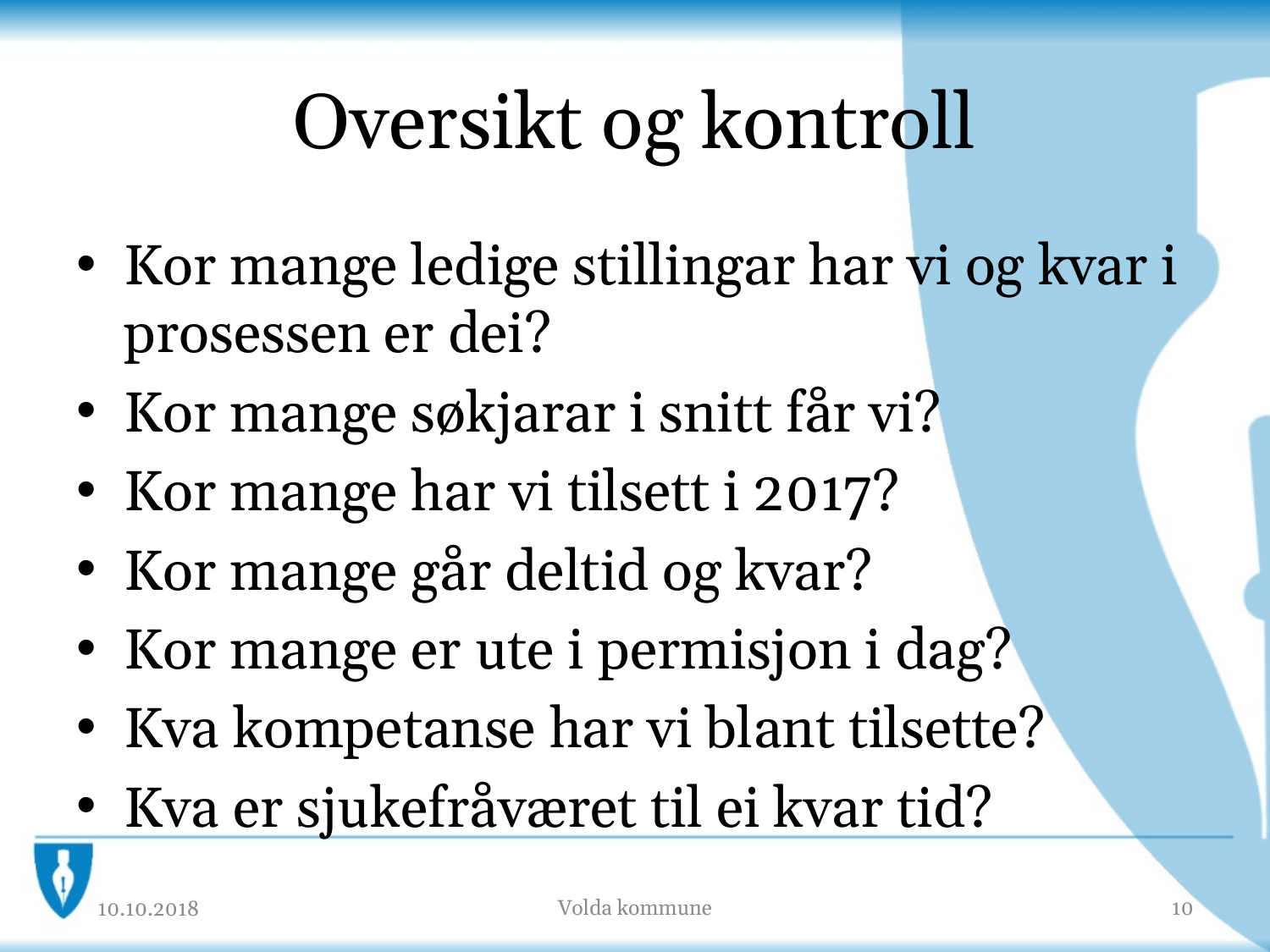

# Oversikt og kontroll
Kor mange ledige stillingar har vi og kvar i prosessen er dei?
Kor mange søkjarar i snitt får vi?
Kor mange har vi tilsett i 2017?
Kor mange går deltid og kvar?
Kor mange er ute i permisjon i dag?
Kva kompetanse har vi blant tilsette?
Kva er sjukefråværet til ei kvar tid?

10.10.2018
Volda kommune
10